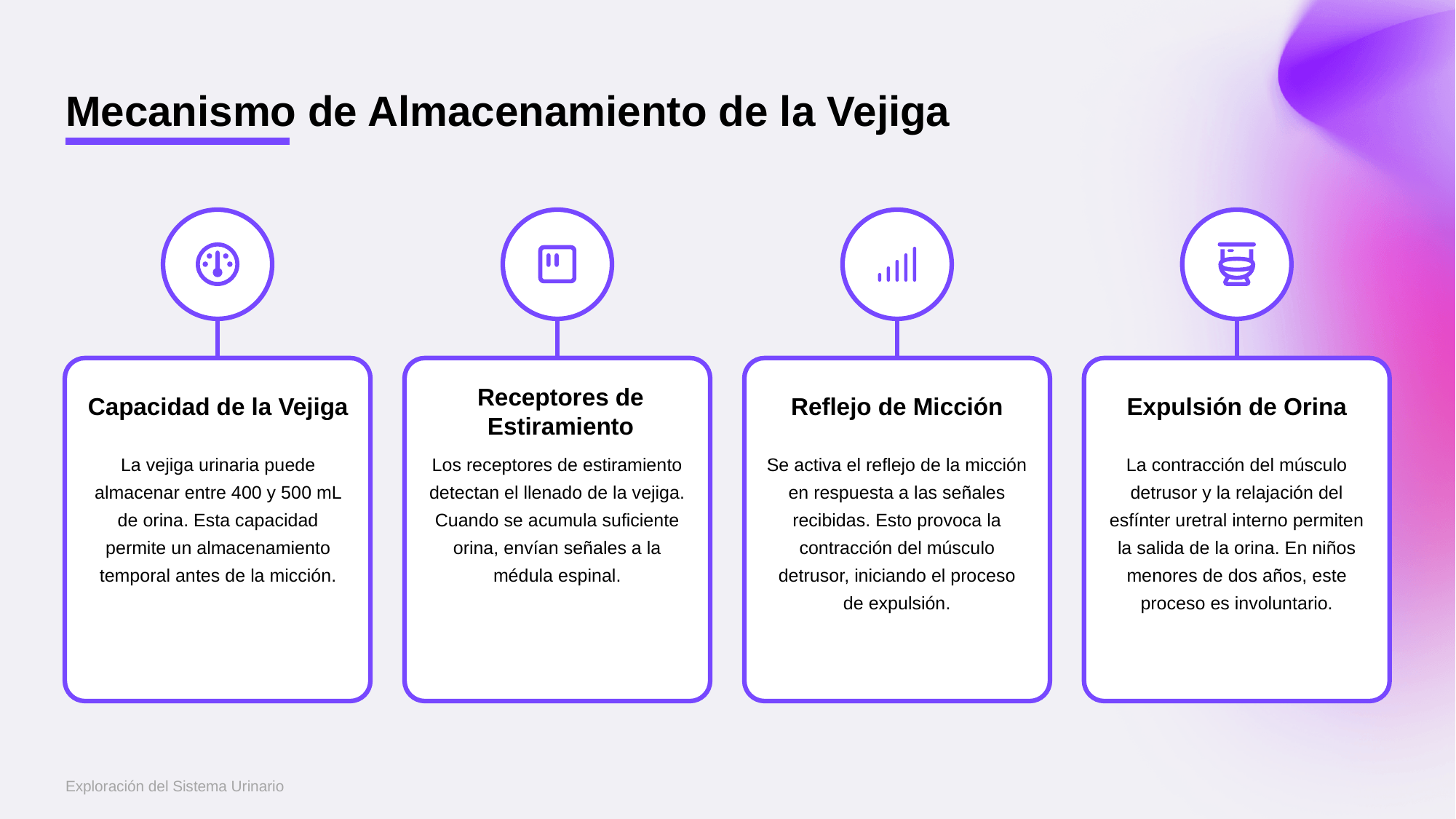

Mecanismo de Almacenamiento de la Vejiga

Receptores de Estiramiento
Capacidad de la Vejiga
Reflejo de Micción
Expulsión de Orina
La vejiga urinaria puede almacenar entre 400 y 500 mL de orina. Esta capacidad permite un almacenamiento temporal antes de la micción.
Los receptores de estiramiento detectan el llenado de la vejiga. Cuando se acumula suficiente orina, envían señales a la médula espinal.
Se activa el reflejo de la micción en respuesta a las señales recibidas. Esto provoca la contracción del músculo detrusor, iniciando el proceso de expulsión.
La contracción del músculo detrusor y la relajación del esfínter uretral interno permiten la salida de la orina. En niños menores de dos años, este proceso es involuntario.

Exploración del Sistema Urinario